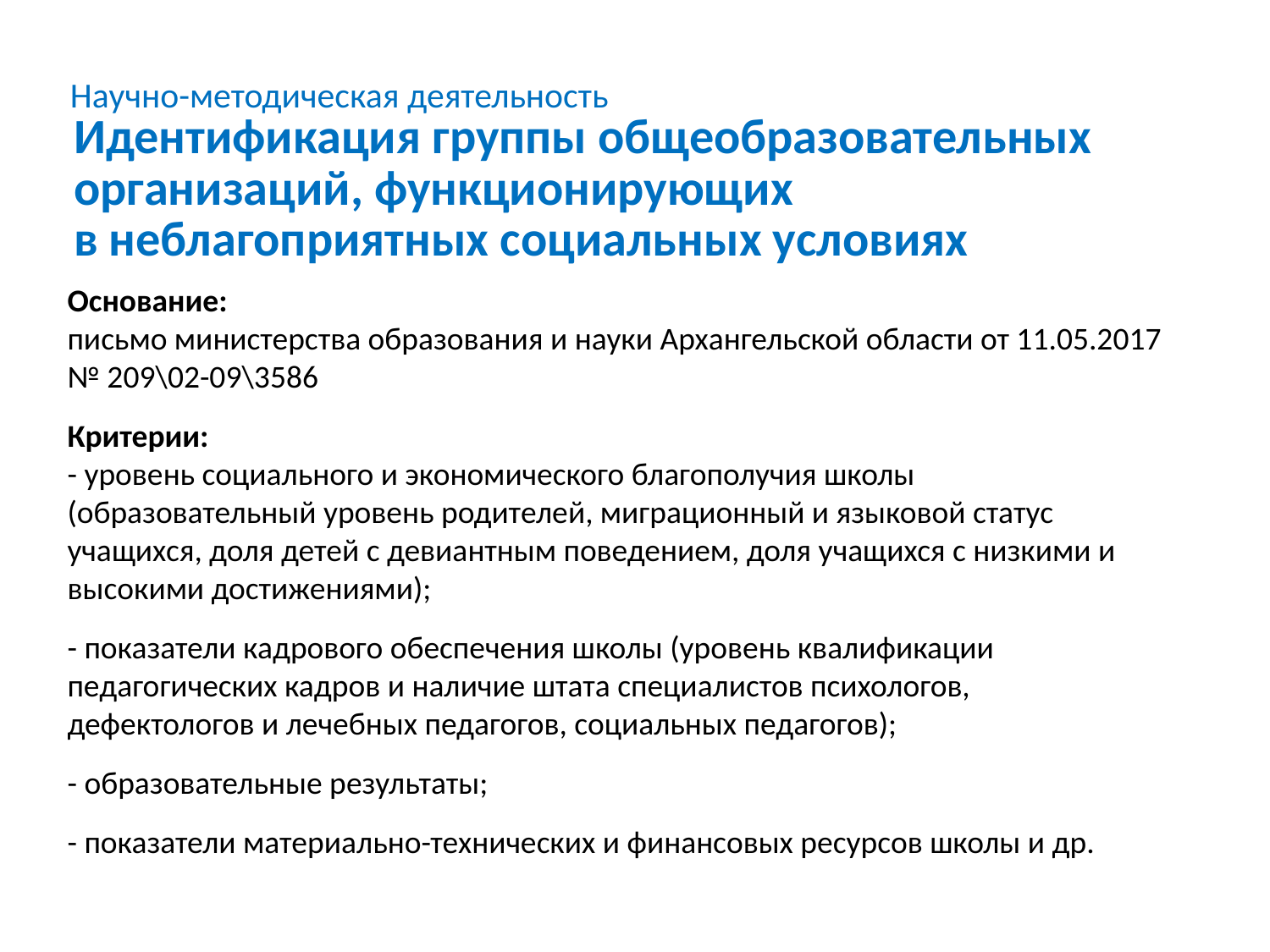

Научно-методическая деятельность
Идентификация группы общеобразовательных
организаций, функционирующих
в неблагоприятных социальных условиях
Основание:
письмо министерства образования и науки Архангельской области от 11.05.2017 № 209\02-09\3586
Критерии:
- уровень социального и экономического благополучия школы (образовательный уровень родителей, миграционный и языковой статус учащихся, доля детей с девиантным поведением, доля учащихся с низкими и высокими достижениями);
- показатели кадрового обеспечения школы (уровень квалификации педагогических кадров и наличие штата специалистов психологов, дефектологов и лечебных педагогов, социальных педагогов);
- образовательные результаты;
- показатели материально-технических и финансовых ресурсов школы и др.